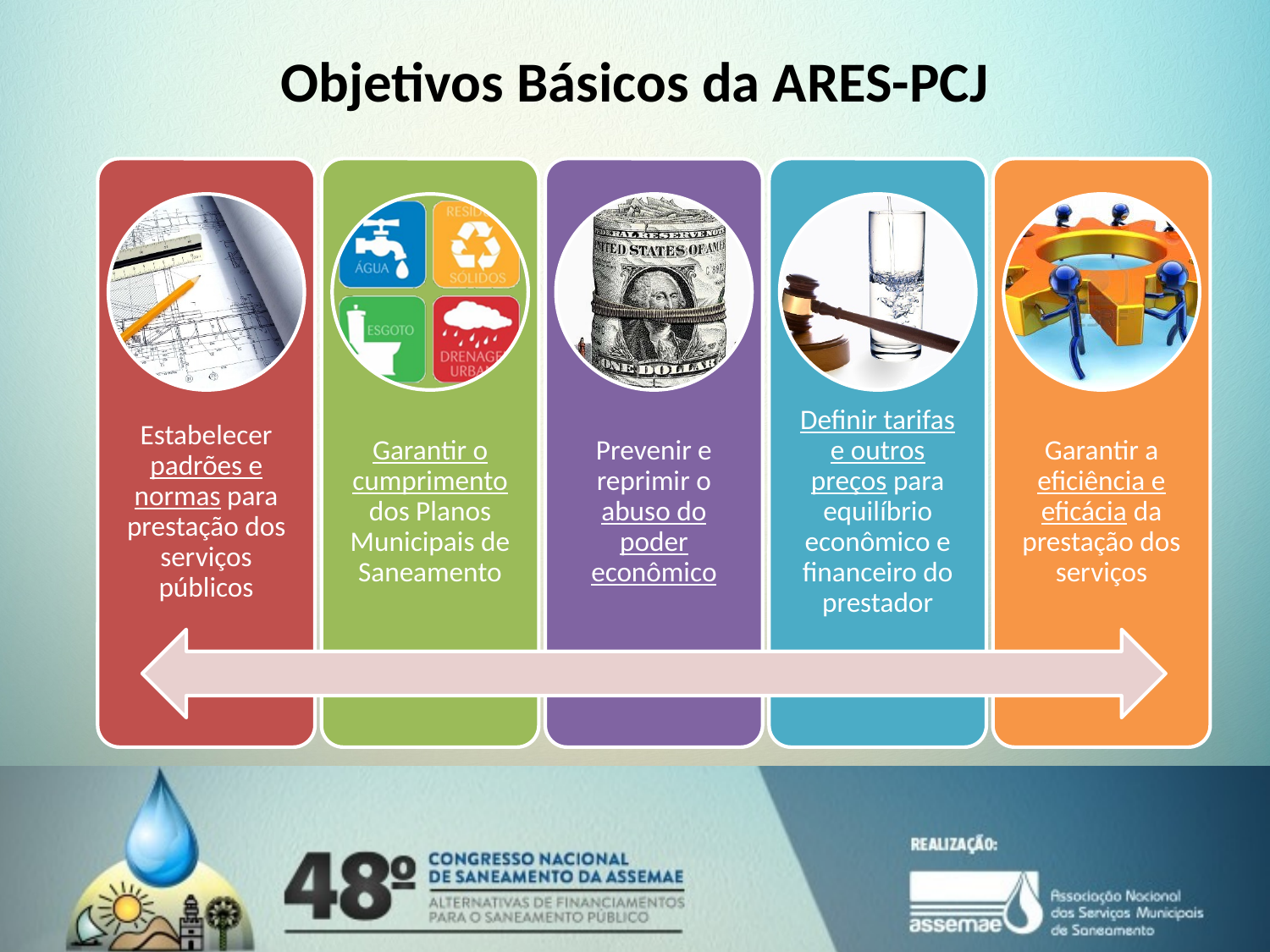

# Objetivos Básicos da ARES-PCJ
Estabelecer padrões e normas para prestação dos serviços públicos
Garantir o cumprimento dos Planos Municipais de Saneamento
Prevenir e reprimir o abuso do poder econômico
Definir tarifas e outros preços para equilíbrio econômico e financeiro do prestador
Garantir a eficiência e eficácia da prestação dos serviços